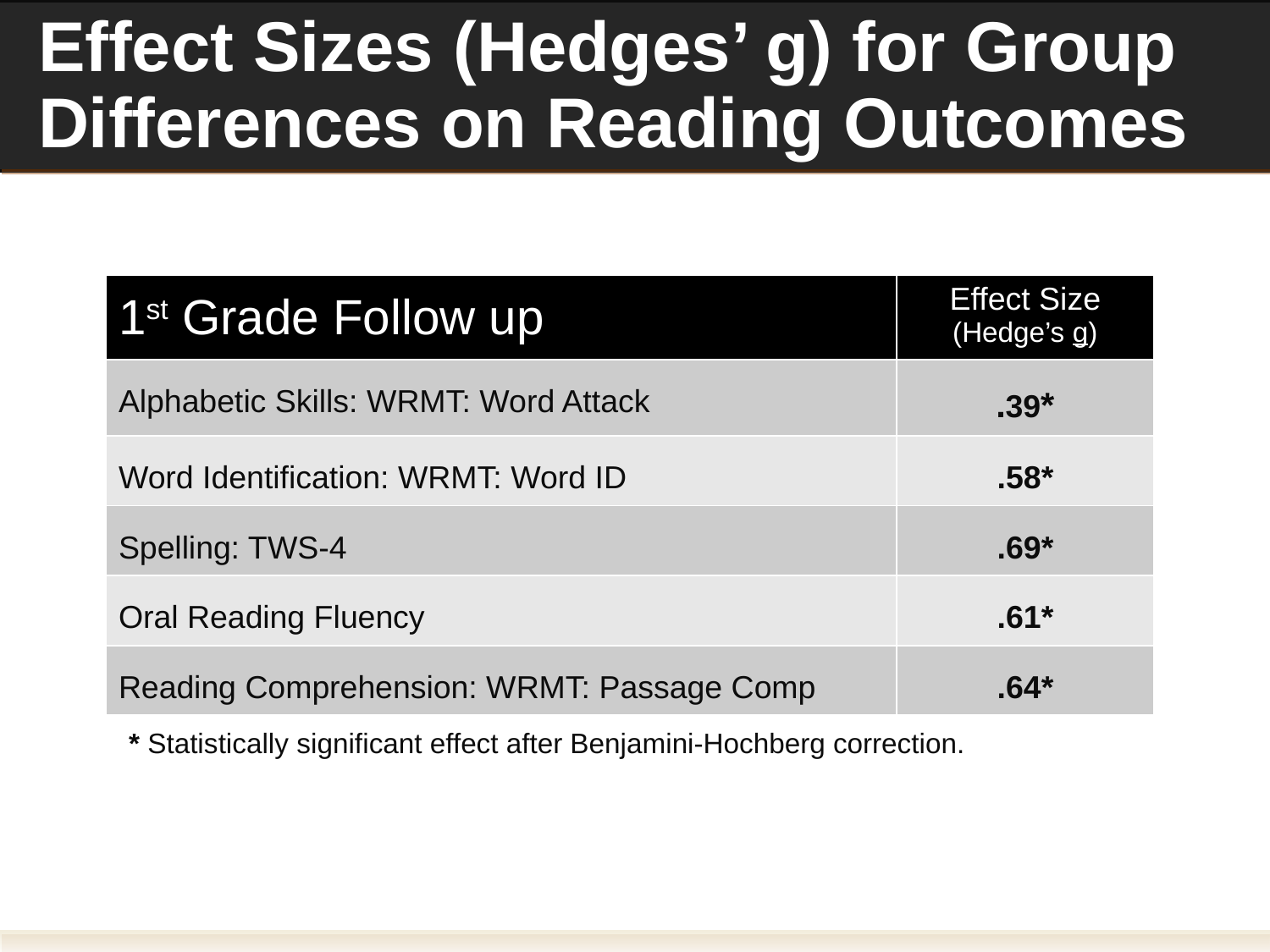

# Effect Sizes (Hedges’ g) for Group Differences on Reading Outcomes
| 1st Grade Follow up | Effect Size (Hedge’s g) |
| --- | --- |
| Alphabetic Skills: WRMT: Word Attack | .39\* |
| Word Identification: WRMT: Word ID | .58\* |
| Spelling: TWS-4 | .69\* |
| Oral Reading Fluency | .61\* |
| Reading Comprehension: WRMT: Passage Comp | .64\* |
* Statistically significant effect after Benjamini-Hochberg correction.